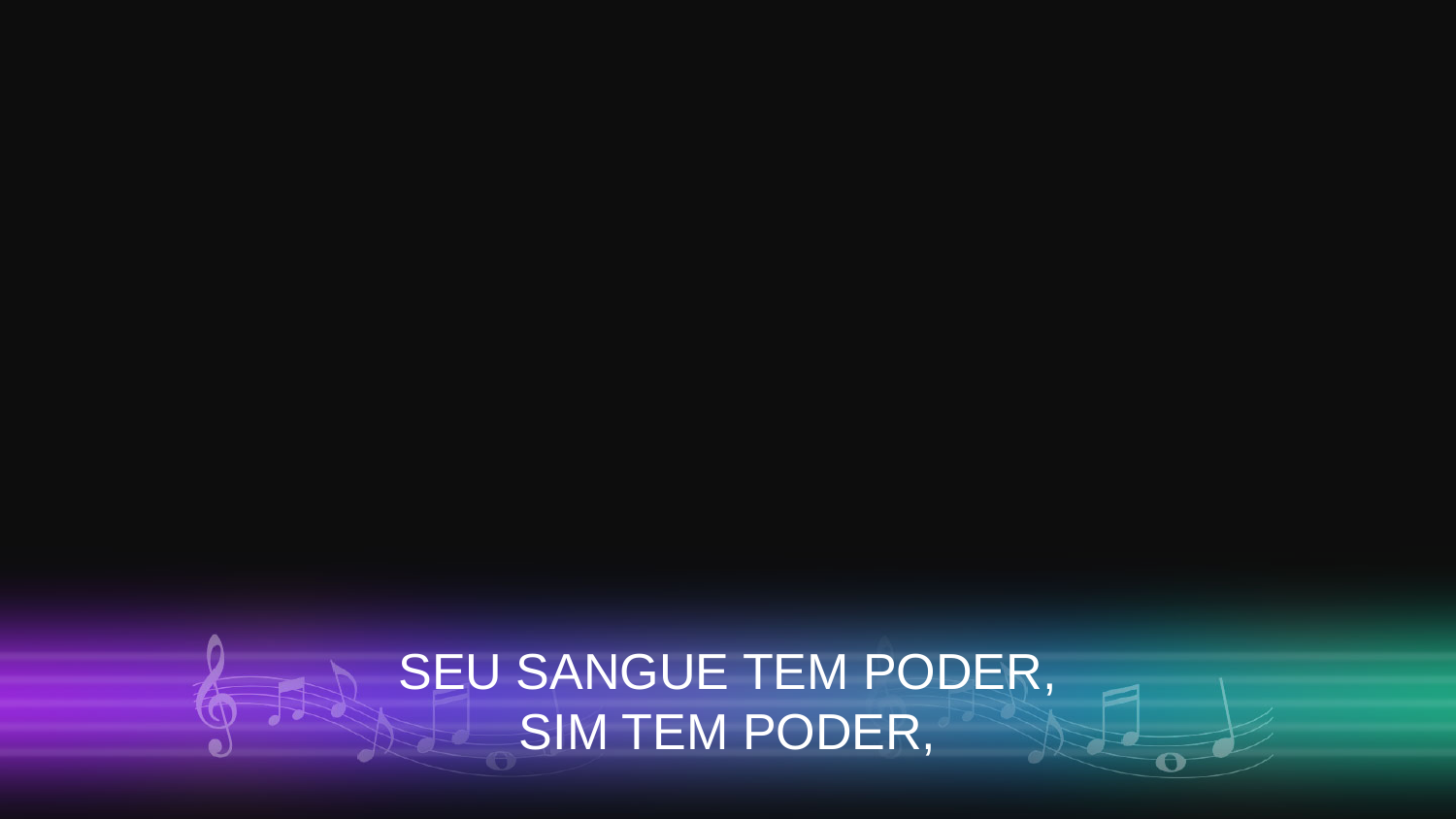

SEU SANGUE TEM PODER,
SIM TEM PODER,